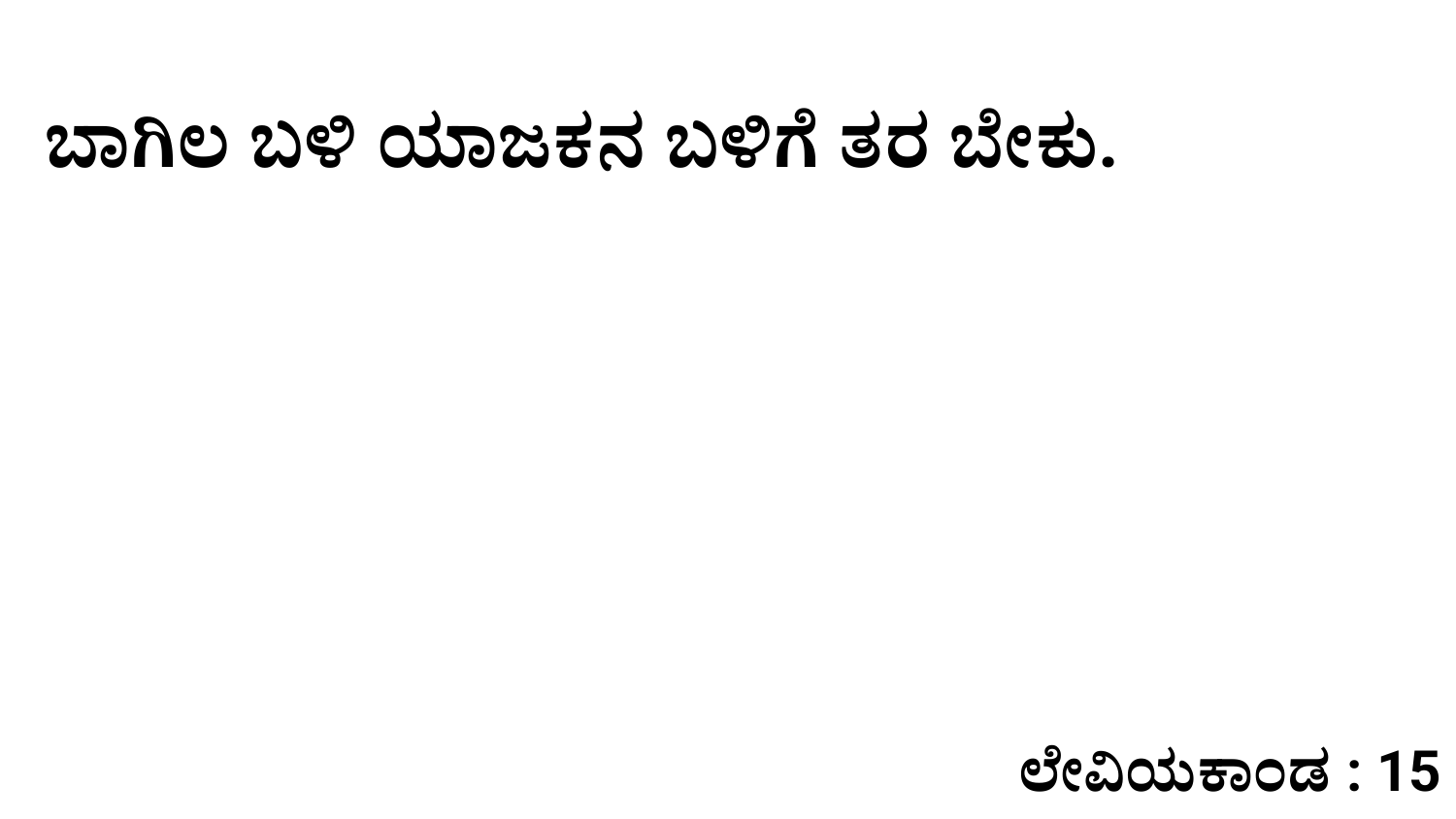

ಬಾಗಿಲ ಬಳಿ ಯಾಜಕನ ಬಳಿಗೆ ತರ ಬೇಕು.
ಲೇವಿಯಕಾಂಡ : 15